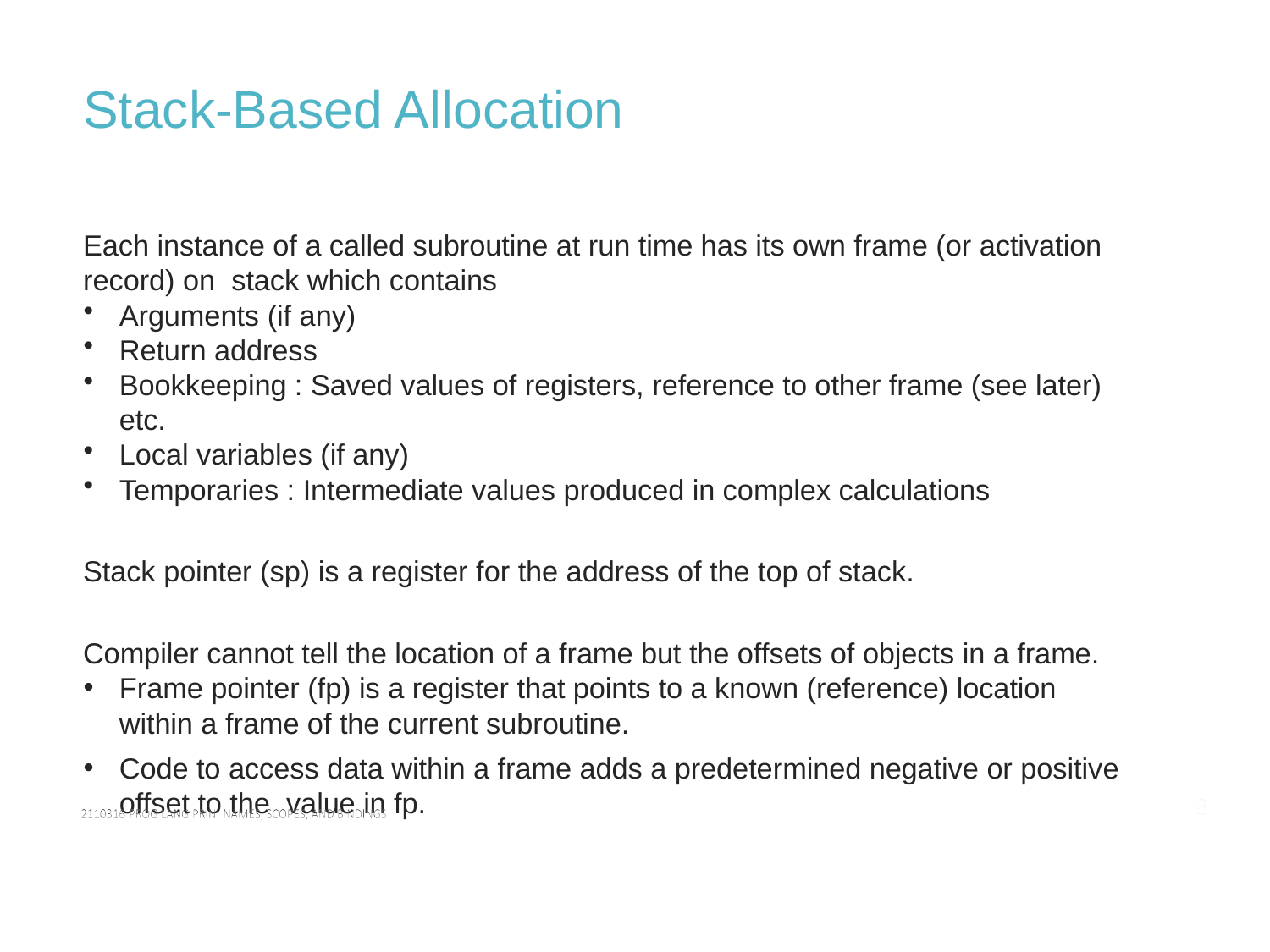

# Stack-Based Allocation
Each instance of a called subroutine at run time has its own frame (or activation record) on  stack which contains
Arguments (if any)
Return address
Bookkeeping : Saved values of registers, reference to other frame (see later) etc.
Local variables (if any)
Temporaries : Intermediate values produced in complex calculations

Stack pointer (sp) is a register for the address of the top of stack.

Compiler cannot tell the location of a frame but the offsets of objects in a frame.
Frame pointer (fp) is a register that points to a known (reference) location within a frame of the current subroutine.
Code to access data within a frame adds a predetermined negative or positive offset to the  value in fp.

3